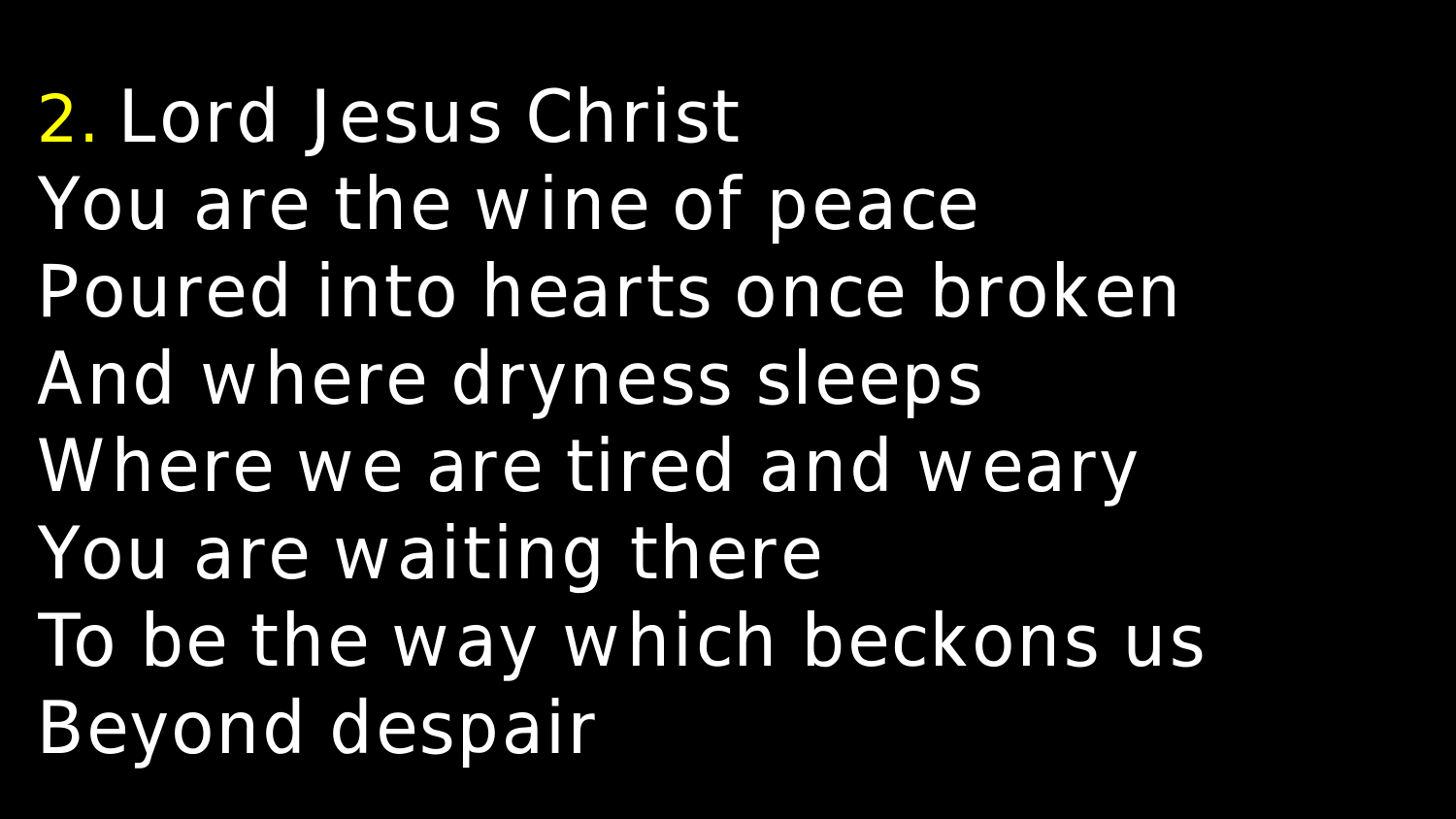

2. Lord Jesus Christ
You are the wine of peace
Poured into hearts once broken
And where dryness sleeps
Where we are tired and weary
You are waiting there
To be the way which beckons us
Beyond despair